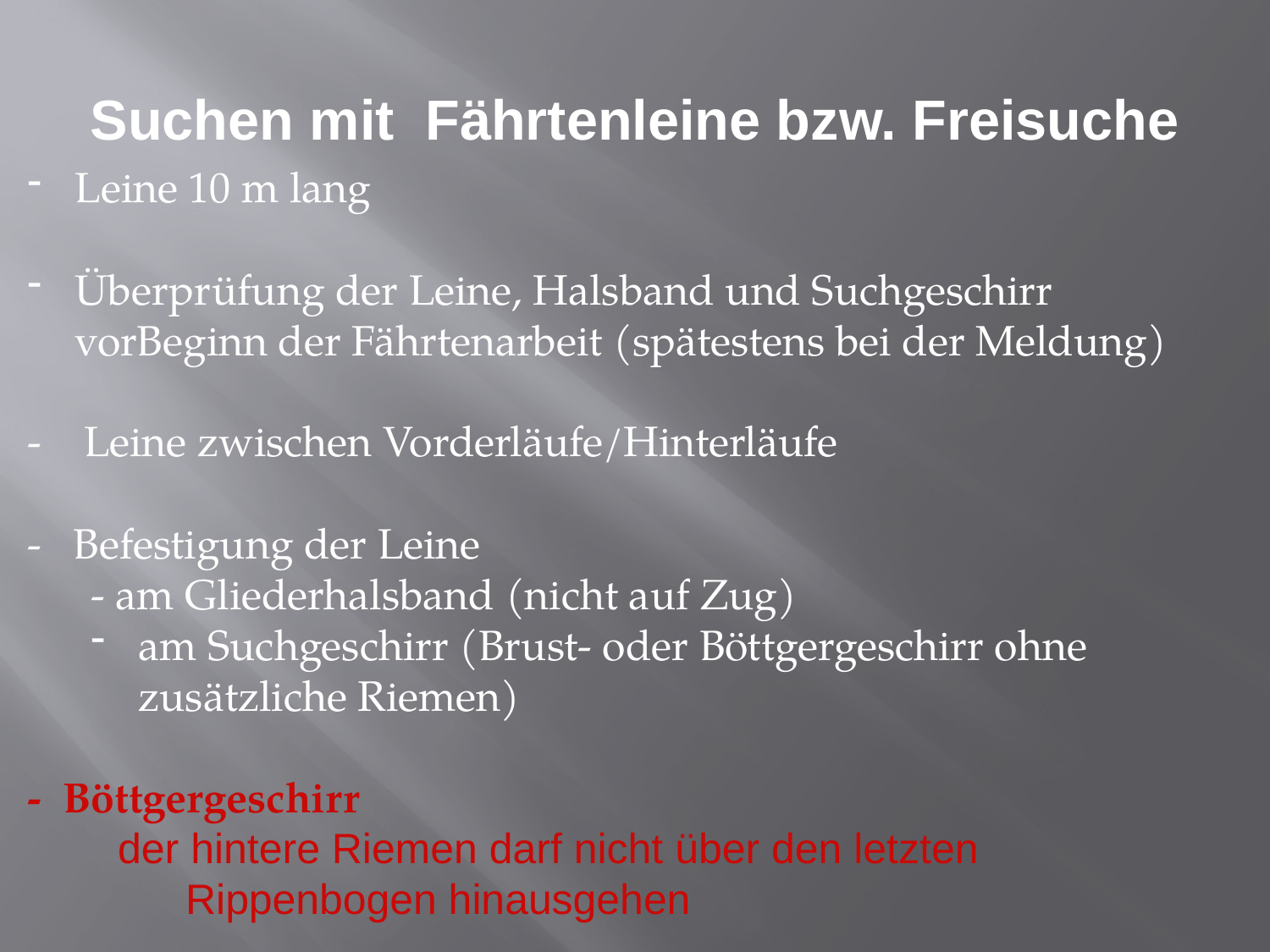

Leine 10 m lang

Überprüfung der Leine, Halsband und Suchgeschirr vorBeginn der Fährtenarbeit (spätestens bei der Meldung)

-    Leine zwischen Vorderläufe/Hinterläufe

-   Befestigung der Leine
- am Gliederhalsband (nicht auf Zug)
am Suchgeschirr (Brust- oder Böttgergeschirr ohne zusätzliche Riemen)

-  Böttgergeschirr
der hintere Riemen darf nicht über den letzten  Rippenbogen hinausgehen
# Suchen mit  Fährtenleine bzw. Freisuche